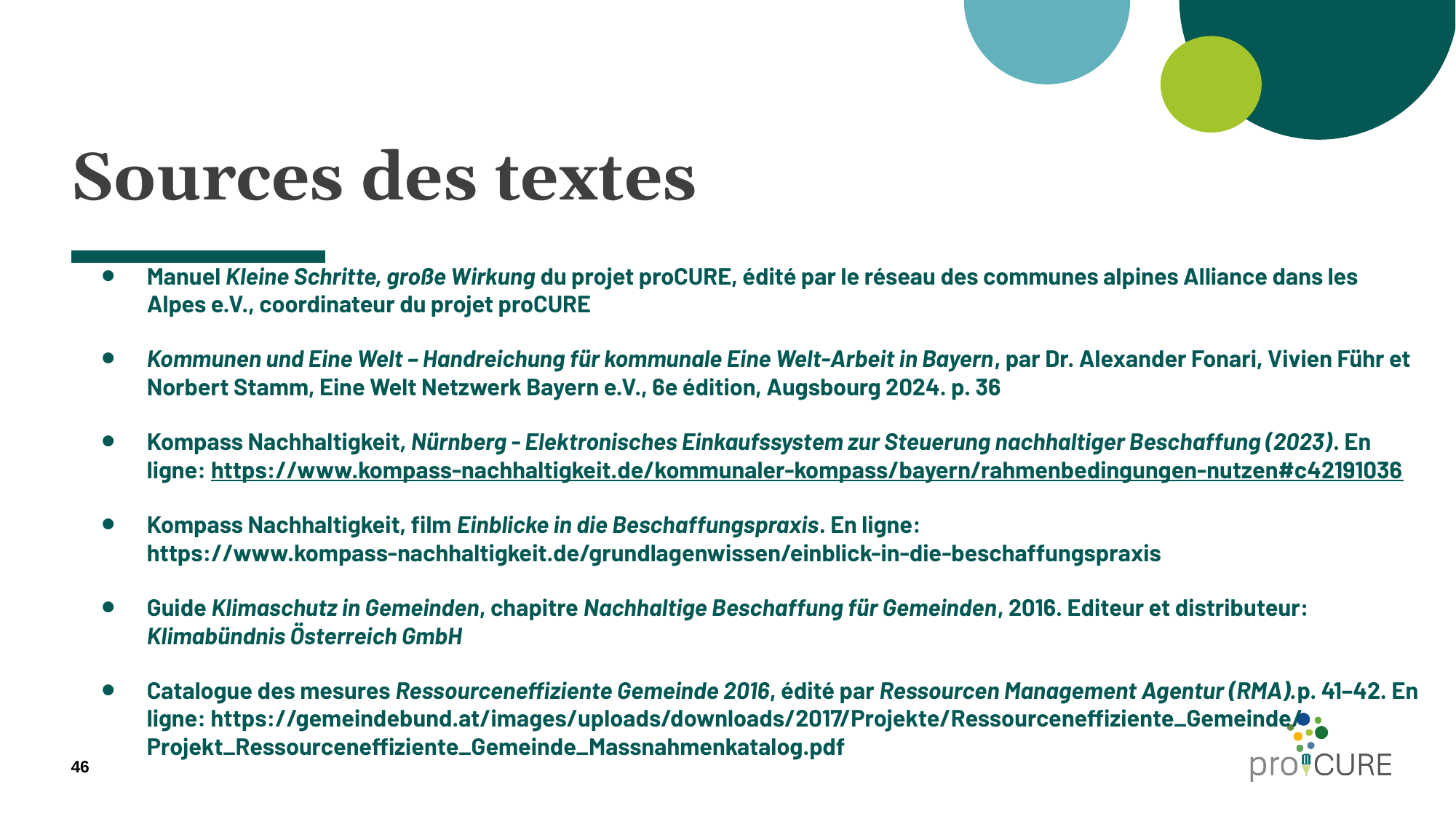

# Sources des textes
Manuel Kleine Schritte, große Wirkung du projet proCURE, édité par le réseau des communes alpines Alliance dans les Alpes e.V., coordinateur du projet proCURE
Kommunen und Eine Welt – Handreichung für kommunale Eine Welt-Arbeit in Bayern, par Dr. Alexander Fonari, Vivien Führ et Norbert Stamm, Eine Welt Netzwerk Bayern e.V., 6e édition, Augsbourg 2024. p. 36
Kompass Nachhaltigkeit, Nürnberg - Elektronisches Einkaufssystem zur Steuerung nachhaltiger Beschaffung (2023). En ligne: https://www.kompass-nachhaltigkeit.de/kommunaler-kompass/bayern/rahmenbedingungen-nutzen#c42191036
Kompass Nachhaltigkeit, film Einblicke in die Beschaffungspraxis. En ligne: https://www.kompass-nachhaltigkeit.de/grundlagenwissen/einblick-in-die-beschaffungspraxis
Guide Klimaschutz in Gemeinden, chapitre Nachhaltige Beschaffung für Gemeinden, 2016. Editeur et distributeur: Klimabündnis Österreich GmbH
Catalogue des mesures Ressourceneffiziente Gemeinde 2016, édité par Ressourcen Management Agentur (RMA).p. 41–42. En ligne: https://gemeindebund.at/images/uploads/downloads/2017/Projekte/Ressourceneffiziente_Gemeinde/Projekt_Ressourceneffiziente_Gemeinde_Massnahmenkatalog.pdf
46